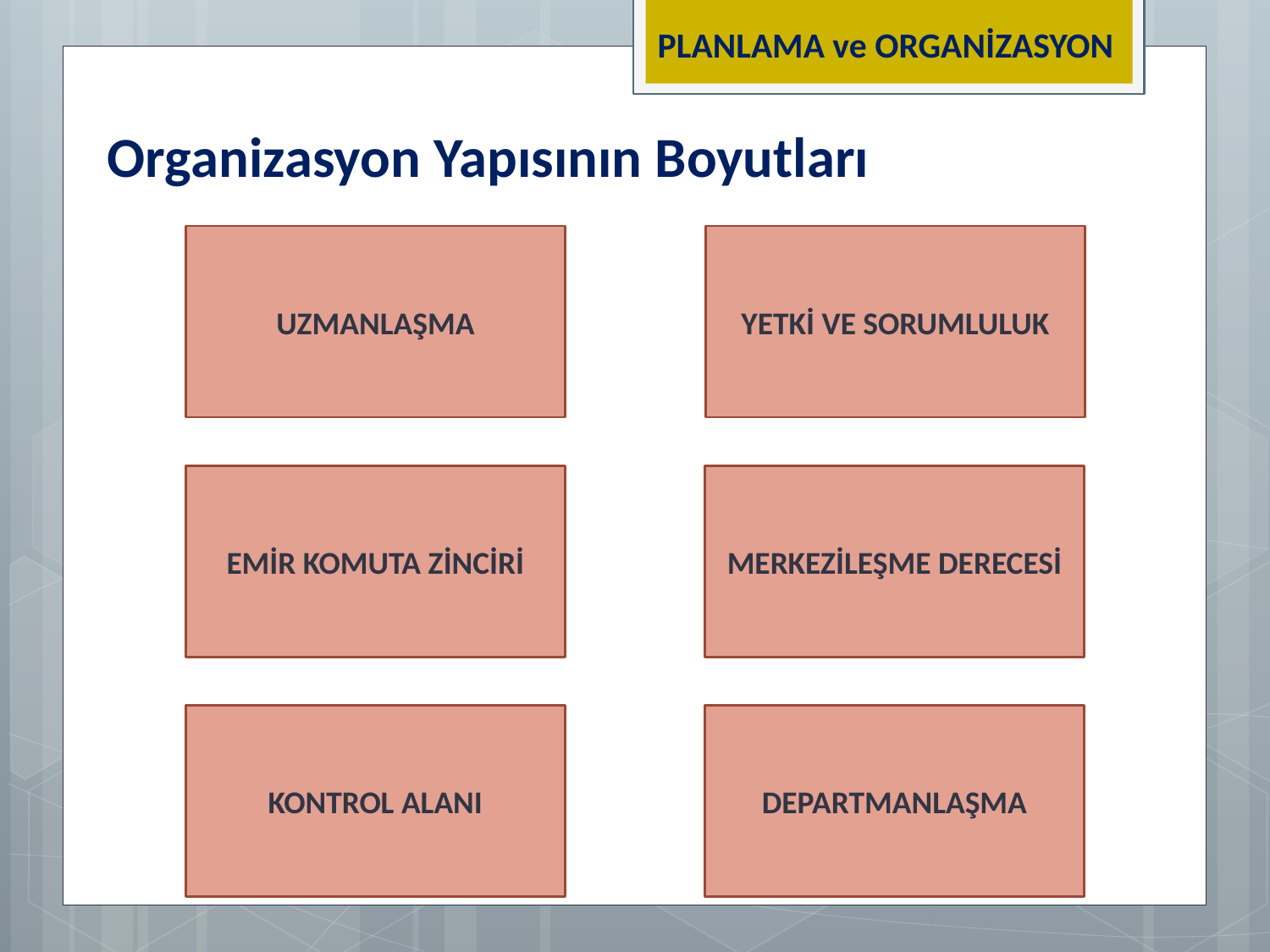

PLANLAMA ve ORGANİZASYON
Organizasyon Yapısının Boyutları
UZMANLAŞMA
YETKİ VE SORUMLULUK
EMİR KOMUTA ZİNCİRİ
MERKEZİLEŞME DERECESİ
KONTROL ALANI
DEPARTMANLAŞMA